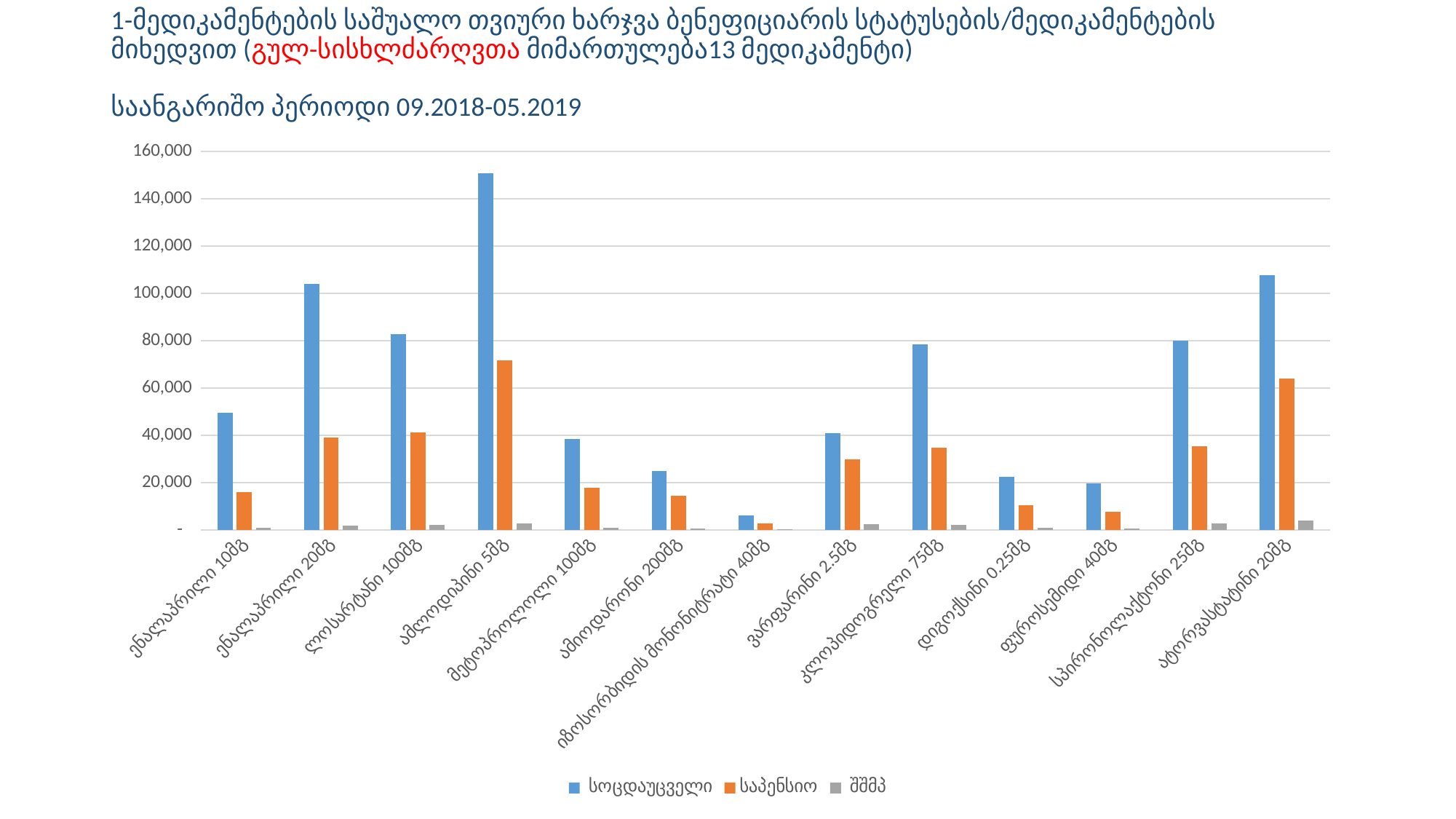

# 1-მედიკამენტების საშუალო თვიური ხარჯვა ბენეფიციარის სტატუსების/მედიკამენტების მიხედვით (გულ-სისხლძარღვთა მიმართულება13 მედიკამენტი) საანგარიშო პერიოდი 09.2018-05.2019

### Chart

| Category |  სოცდაუცველი | საპენსიო |  შშმპ |
|---|---|---|---|
| ენალაპრილი 10მგ | 49564.0 | 15994.0 | 818.0 |
| ენალაპრილი 20მგ | 103943.0 | 39007.0 | 1886.0 |
| ლოსარტანი 100მგ | 82671.0 | 41284.0 | 2270.0 |
| ამლოდიპინი 5მგ | 150696.0 | 71646.0 | 2770.0 |
| მეტოპროლოლი 100მგ | 38528.0 | 17711.0 | 914.0 |
| ამიოდარონი 200მგ | 24883.0 | 14458.0 | 723.0 |
| იზოსორბიდის მონონიტრატი 40მგ | 6079.0 | 2929.0 | 262.0 |
| ვარფარინი 2.5მგ | 40905.0 | 29759.0 | 2512.0 |
| კლოპიდოგრელი 75მგ | 78610.0 | 34723.0 | 2070.0 |
| დიგოქსინი 0.25მგ | 22383.0 | 10568.0 | 918.0 |
| ფუროსემიდი 40მგ | 19836.0 | 7574.0 | 544.0 |
| სპირონოლაქტონი 25მგ | 79909.0 | 35418.0 | 2724.0 |
| ატორვასტატინი 20მგ | 107655.0 | 63867.0 | 4169.0 |